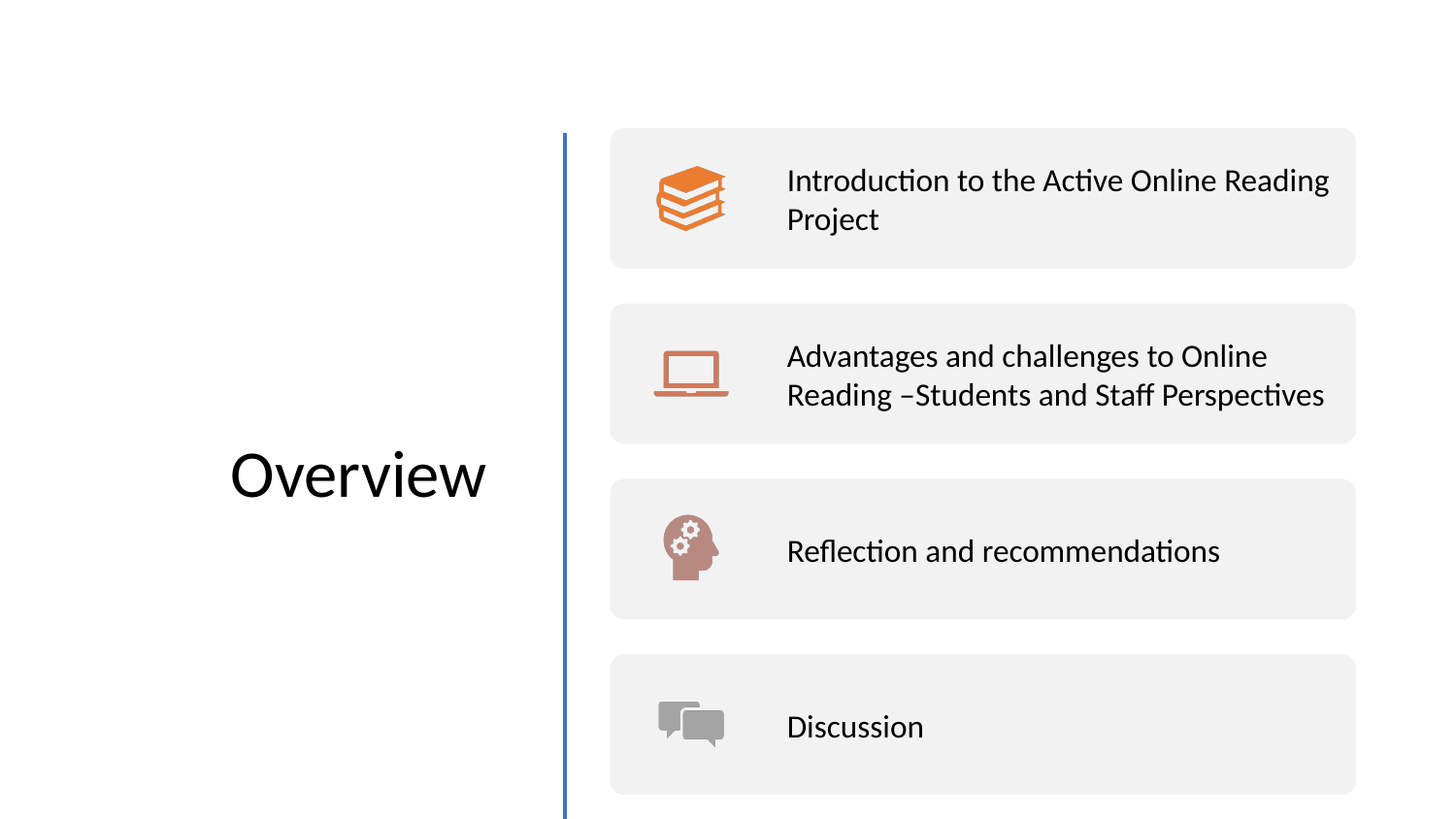

# Overview
Introduction to the Active Online Reading Project
Advantages and challenges to Online Reading –Students and Staff Perspectives
Reflection and recommendations
Discussion